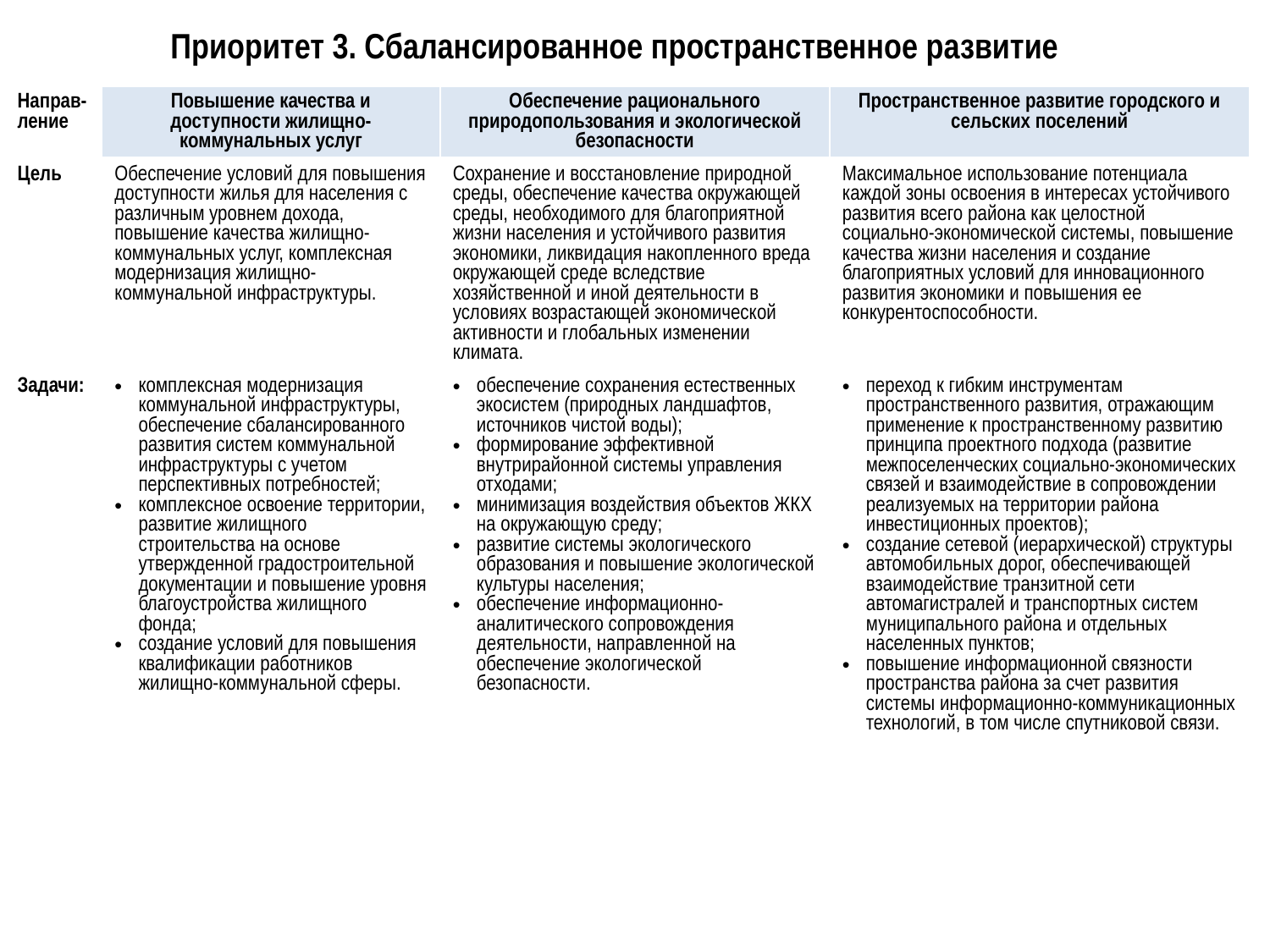

Приоритет 3. Сбалансированное пространственное развитие
| Направ-ление | Повышение качества и доступности жилищно-коммунальных услуг | Обеспечение рационального природопользования и экологической безопасности | Пространственное развитие городского и сельских поселений |
| --- | --- | --- | --- |
| Цель | Обеспечение условий для повышения доступности жилья для населения с различным уровнем дохода, повышение качества жилищно-коммунальных услуг, комплексная модернизация жилищно-коммунальной инфраструктуры. | Сохранение и восстановление природной среды, обеспечение качества окружающей среды, необходимого для благоприятной жизни населения и устойчивого развития экономики, ликвидация накопленного вреда окружающей среде вследствие хозяйственной и иной деятельности в условиях возрастающей экономической активности и глобальных изменении климата. | Максимальное использование потенциала каждой зоны освоения в интересах устойчивого развития всего района как целостной социально-экономической системы, повышение качества жизни населения и создание благоприятных условий для инновационного развития экономики и повышения ее конкурентоспособности. |
| Задачи: | комплексная модернизация коммунальной инфраструктуры, обеспечение сбалансированного развития систем коммунальной инфраструктуры с учетом перспективных потребностей; комплексное освоение территории, развитие жилищного строительства на основе утвержденной градостроительной документации и повышение уровня благоустройства жилищного фонда; создание условий для повышения квалификации работников жилищно-коммунальной сферы. | обеспечение сохранения естественных экосистем (природных ландшафтов, источников чистой воды); формирование эффективной внутрирайонной системы управления отходами; минимизация воздействия объектов ЖКХ на окружающую среду; развитие системы экологического образования и повышение экологической культуры населения; обеспечение информационно-аналитического сопровождения деятельности, направленной на обеспечение экологической безопасности. | переход к гибким инструментам пространственного развития, отражающим применение к пространственному развитию принципа проектного подхода (развитие межпоселенческих социально-экономических связей и взаимодействие в сопровождении реализуемых на территории района инвестиционных проектов); создание сетевой (иерархической) структуры автомобильных дорог, обеспечивающей взаимодействие транзитной сети автомагистралей и транспортных систем муниципального района и отдельных населенных пунктов; повышение информационной связности пространства района за счет развития системы информационно-коммуникационных технологий, в том числе спутниковой связи. |